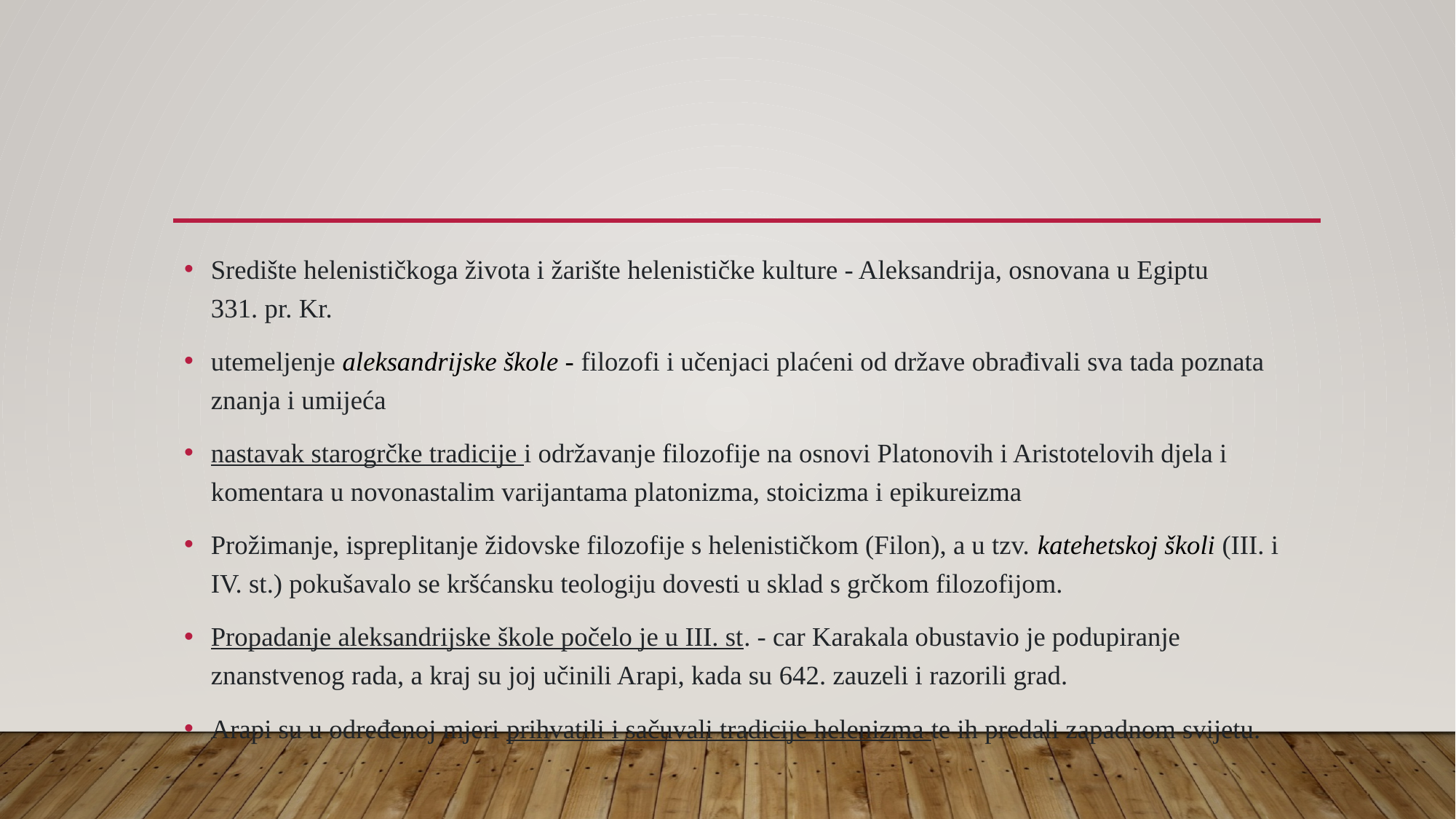

#
Središte helenističkoga života i žarište helenističke kulture - Aleksandrija, osnovana u Egiptu 331. pr. Kr.
utemeljenje aleksandrijske škole - filozofi i učenjaci plaćeni od države obrađivali sva tada poznata znanja i umijeća
nastavak starogrčke tradicije i održavanje filozofije na osnovi Platonovih i Aristotelovih djela i komentara u novonastalim varijantama platonizma, stoicizma i epikureizma
Prožimanje, ispreplitanje židovske filozofije s helenističkom (Filon), a u tzv. katehetskoj školi (III. i IV. st.) pokušavalo se kršćansku teologiju dovesti u sklad s grčkom filozofijom.
Propadanje aleksandrijske škole počelo je u III. st. - car Karakala obustavio je podupiranje znanstvenog rada, a kraj su joj učinili Arapi, kada su 642. zauzeli i razorili grad.
Arapi su u određenoj mjeri prihvatili i sačuvali tradicije helenizma te ih predali zapadnom svijetu.